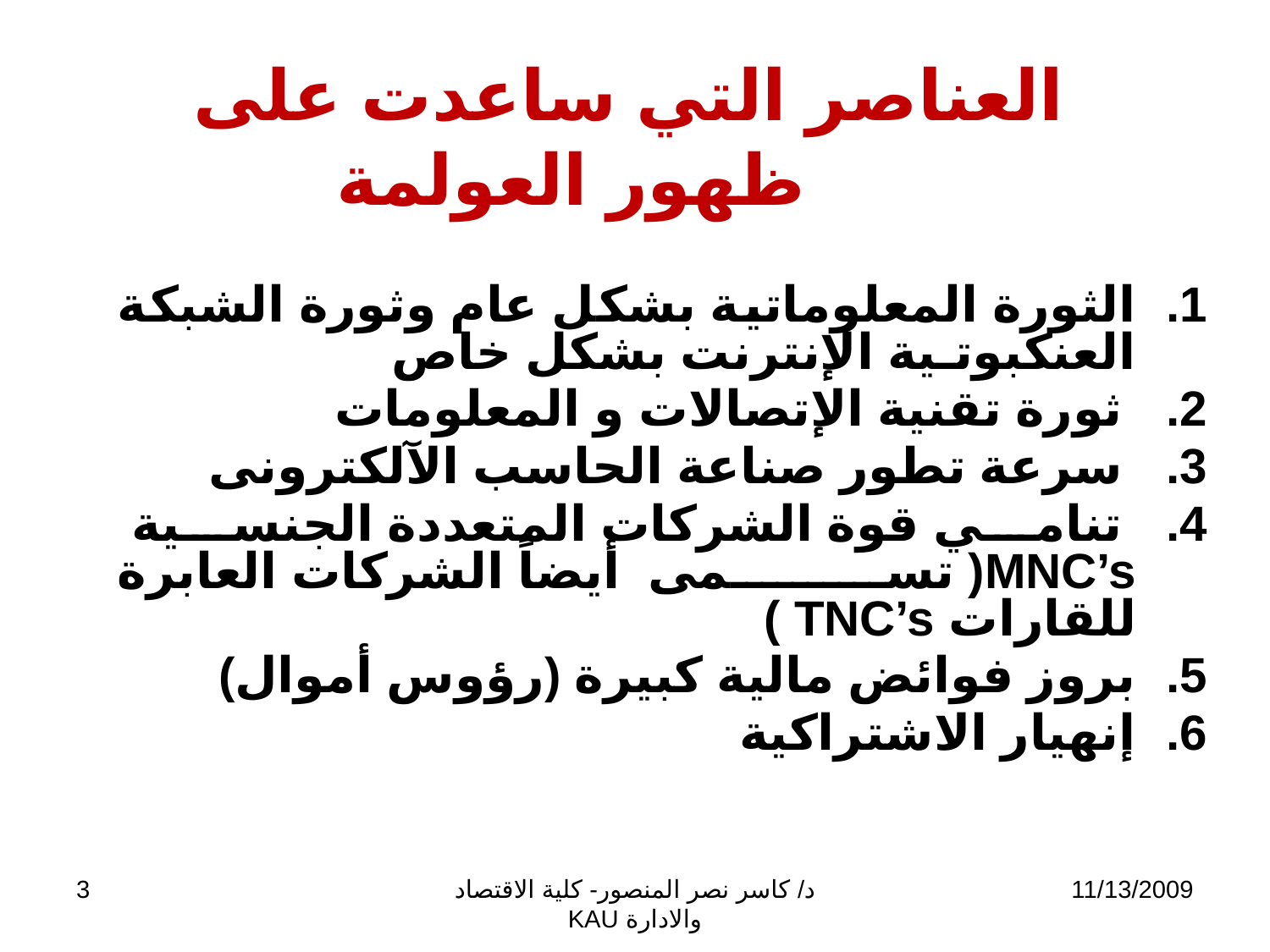

# العناصر التي ساعدت على ظهور العولمة
الثورة المعلوماتية بشكل عام وثورة الشبكة العنكبوتـية الإنترنت بشكل خاص
 ثورة تقنية الإتصالات و المعلومات
 سرعة تطور صناعة الحاسب الآلكترونى
 تنامي قوة الشركات المتعددة الجنسية  MNC’s( تسمى  أيضاً الشركات العابرة للقارات TNC’s )
بروز فوائض مالية كبيرة (رؤوس أموال)
إنهيار الاشتراكية

3
د/ كاسر نصر المنصور- كلية الاقتصاد والادارة KAU
11/13/2009